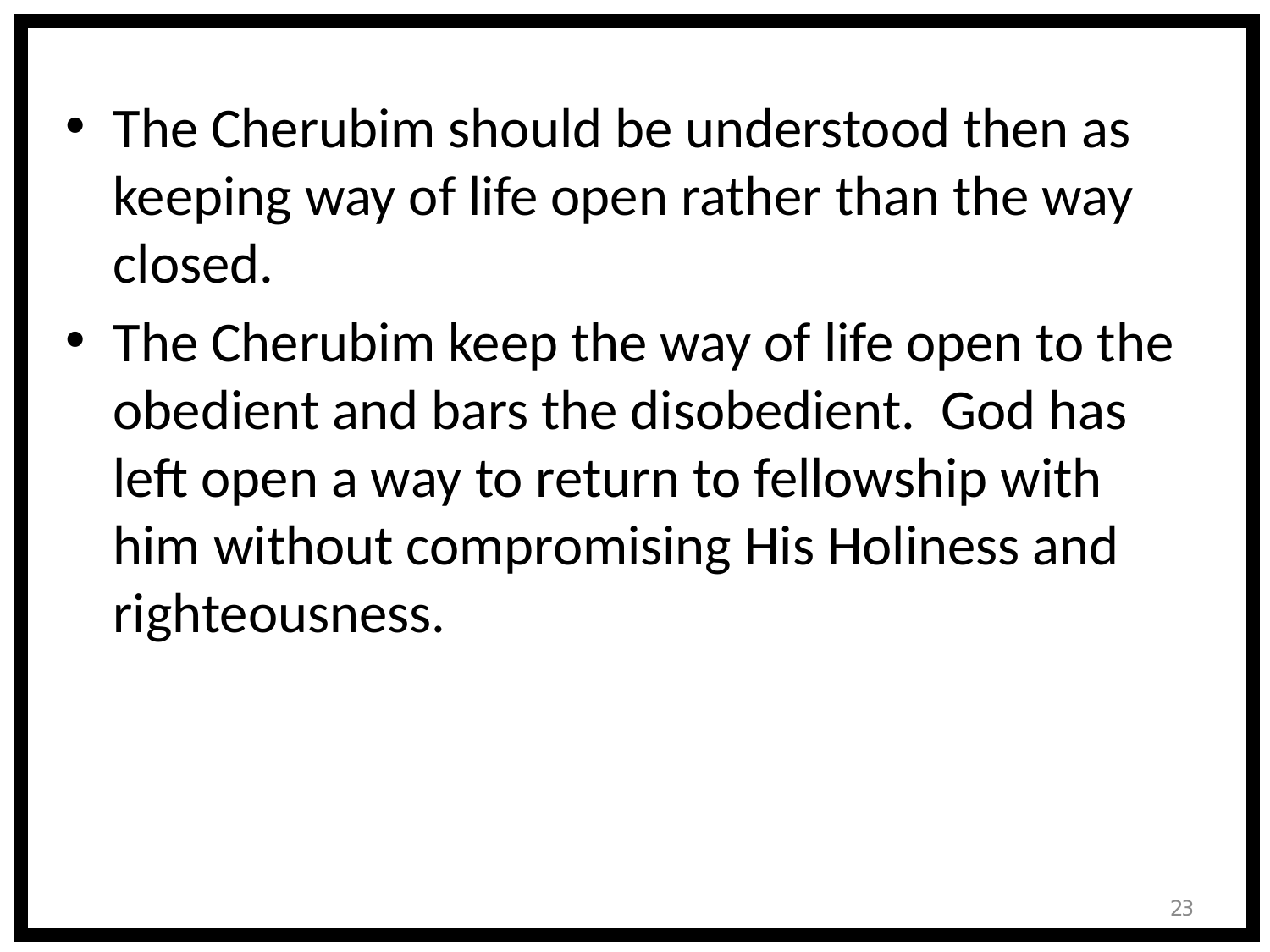

The Cherubim should be understood then as keeping way of life open rather than the way closed.
The Cherubim keep the way of life open to the obedient and bars the disobedient.  God has left open a way to return to fellowship with him without compromising His Holiness and righteousness.
23